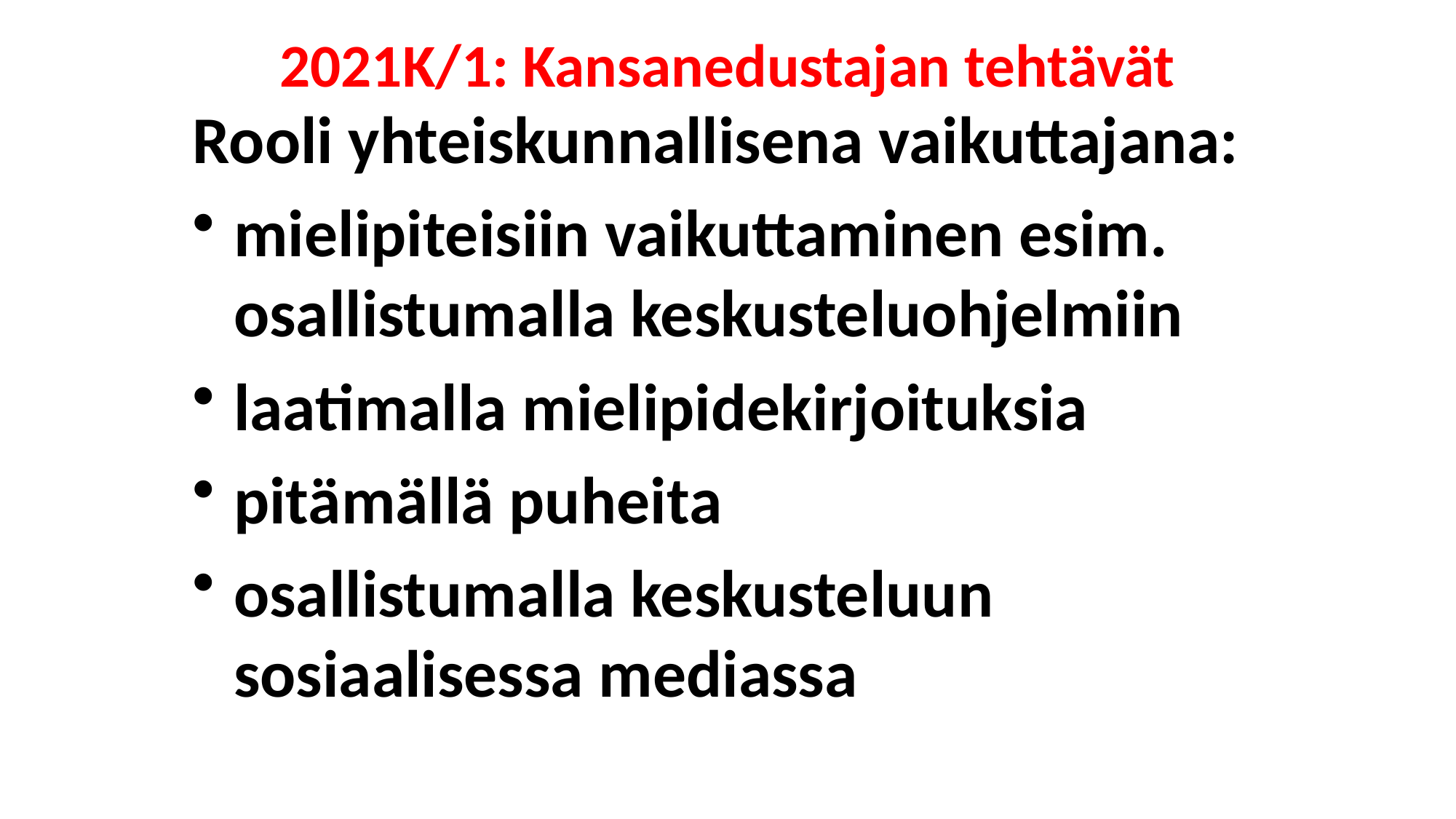

# 2021K/1: Kansanedustajan tehtävät
Rooli yhteiskunnallisena vaikuttajana:
mielipiteisiin vaikuttaminen esim. osallistumalla keskusteluohjelmiin
laatimalla mielipidekirjoituksia
pitämällä puheita
osallistumalla keskusteluun sosiaalisessa mediassa